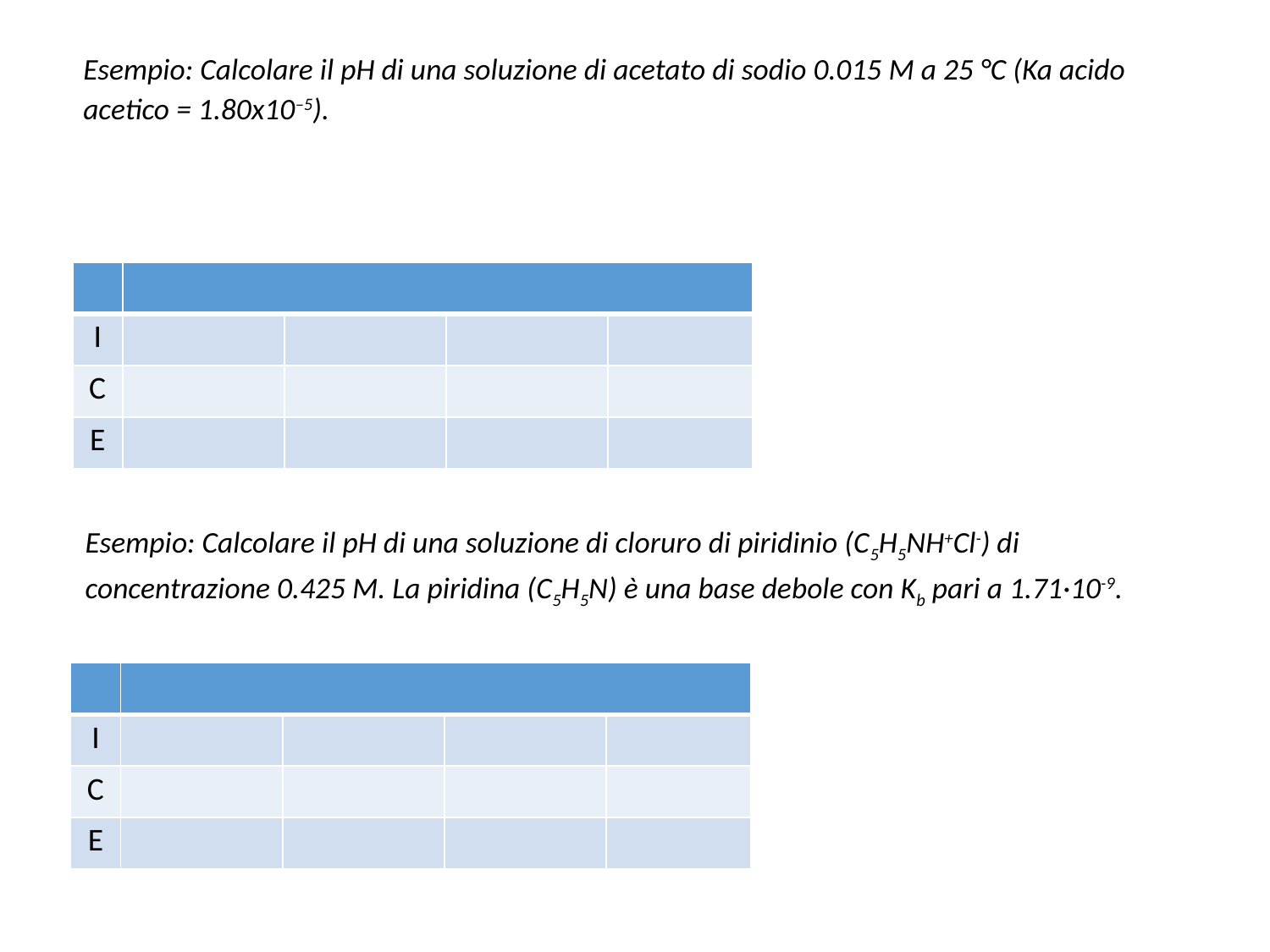

Esempio: Calcolare il pH di una soluzione di acetato di sodio 0.015 M a 25 °C (Ka acido acetico = 1.80x10–5).
|  |  |  |  |  |
| --- | --- | --- | --- | --- |
| I |  |  |  |  |
| C |  |  |  |  |
| E |  |  |  |  |
Esempio: Calcolare il pH di una soluzione di cloruro di piridinio (C5H5NH+Cl-) di concentrazione 0.425 M. La piridina (C5H5N) è una base debole con Kb pari a 1.71·10-9.
|  |  |  |  |  |
| --- | --- | --- | --- | --- |
| I |  |  |  |  |
| C |  |  |  |  |
| E |  |  |  |  |